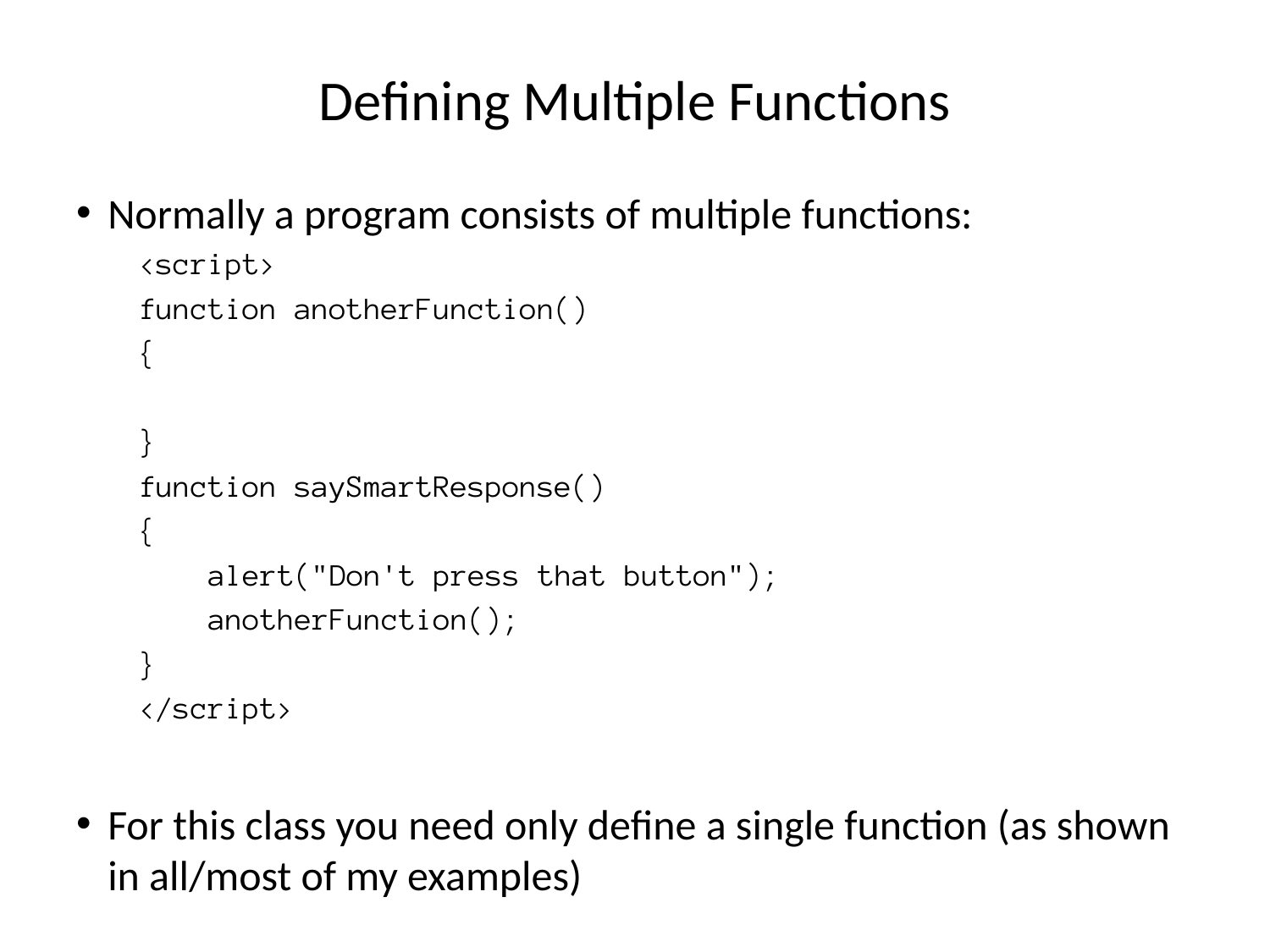

# Defining Multiple Functions
Normally a program consists of multiple functions:
<script>
function anotherFunction()
{

}
function saySmartResponse()
{
    alert("Don't press that button");
    anotherFunction();
}
</script>

For this class you need only define a single function (as shown in all/most of my examples)